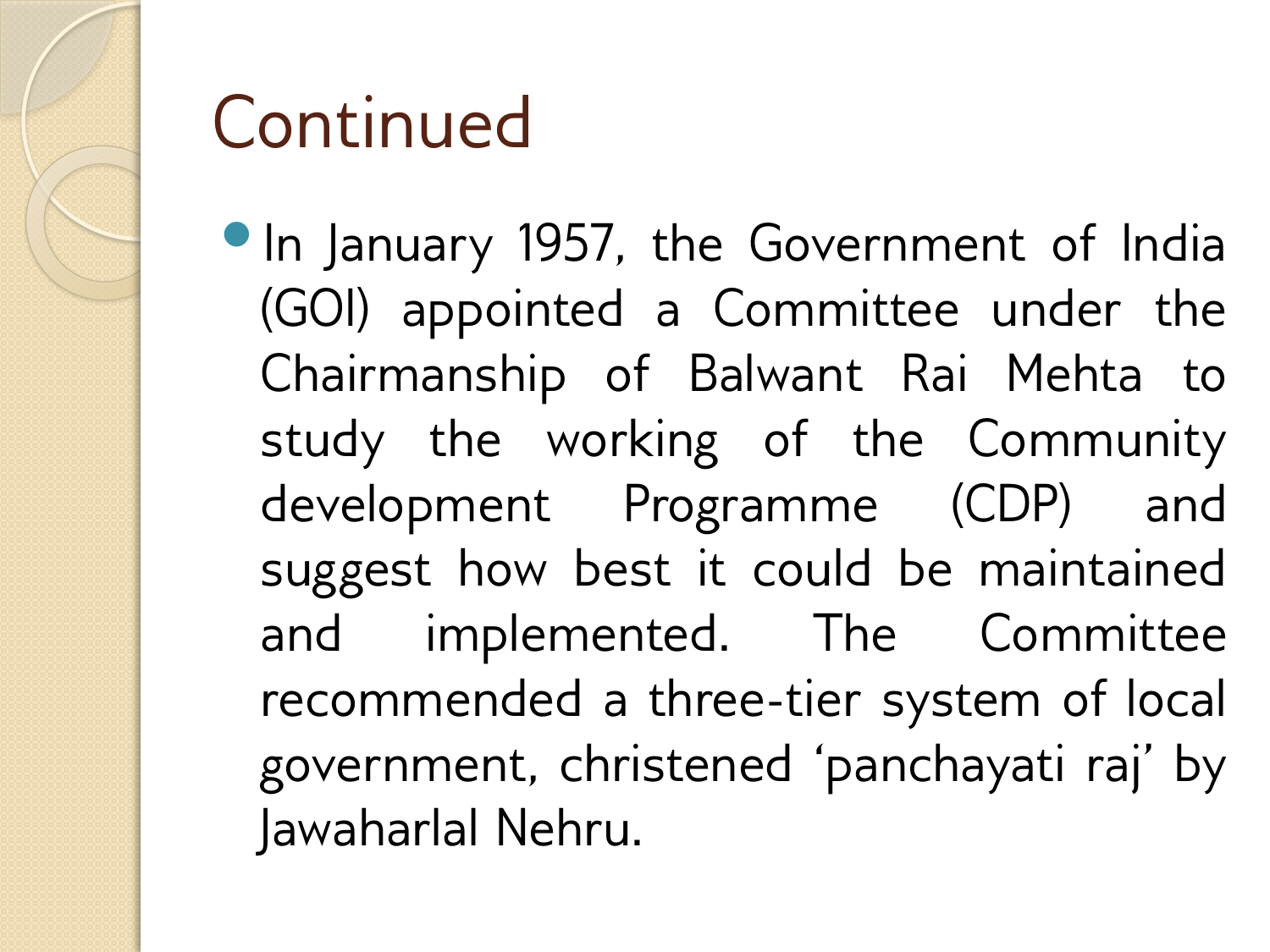

# Continued
In January 1957, the Government of India (GOI) appointed a Committee under the Chairmanship of Balwant Rai Mehta to study the working of the Community development Programme (CDP) and suggest how best it could be maintained and implemented. The Committee recommended a three-tier system of local government, christened ‘panchayati raj’ by Jawaharlal Nehru.